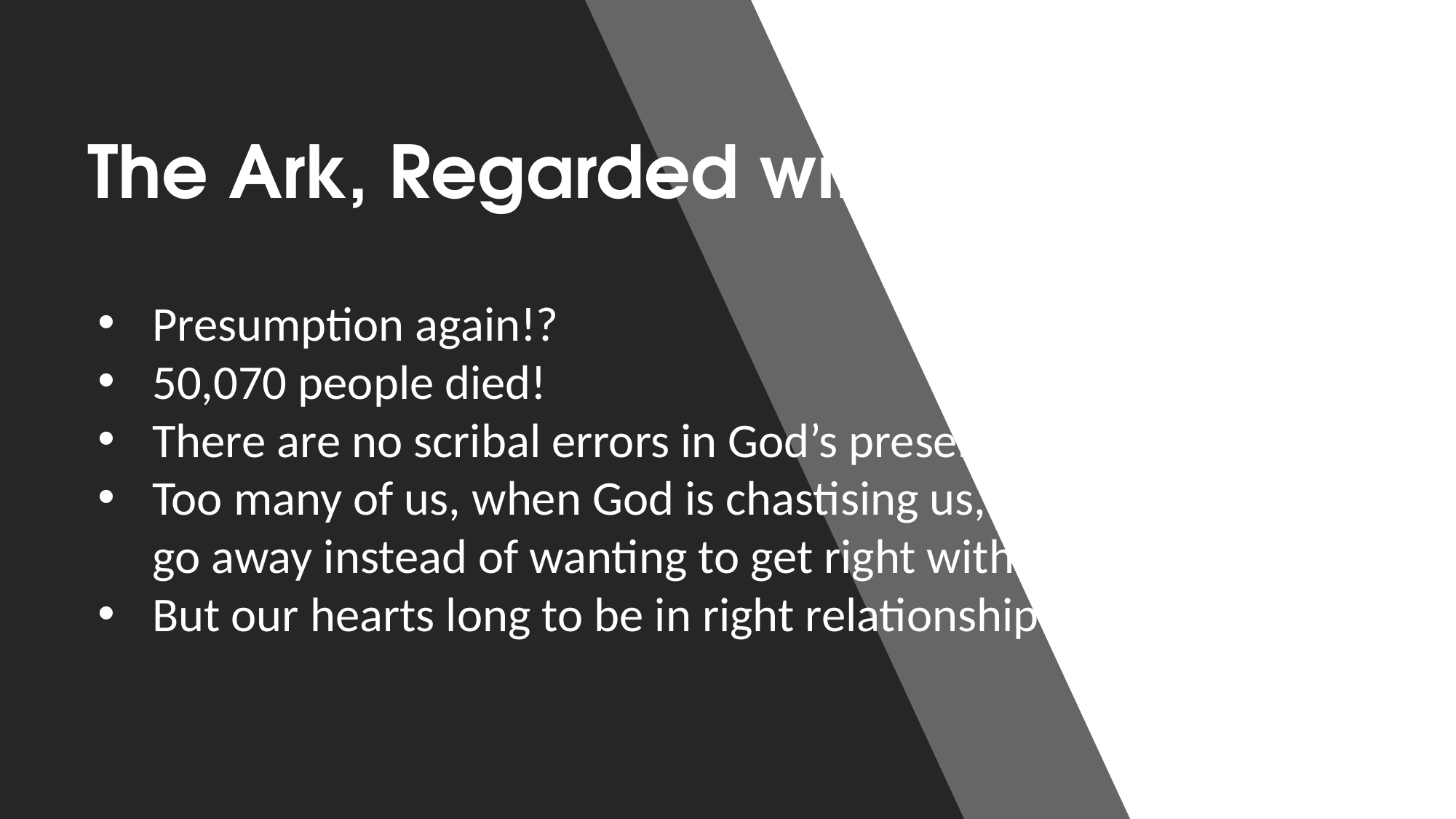

# The Ark, Regarded with Regret!
Presumption again!?
50,070 people died!
There are no scribal errors in God’s preserved Word!
Too many of us, when God is chastising us, just want God to go away instead of wanting to get right with Him!
But our hearts long to be in right relationship with the Lord!